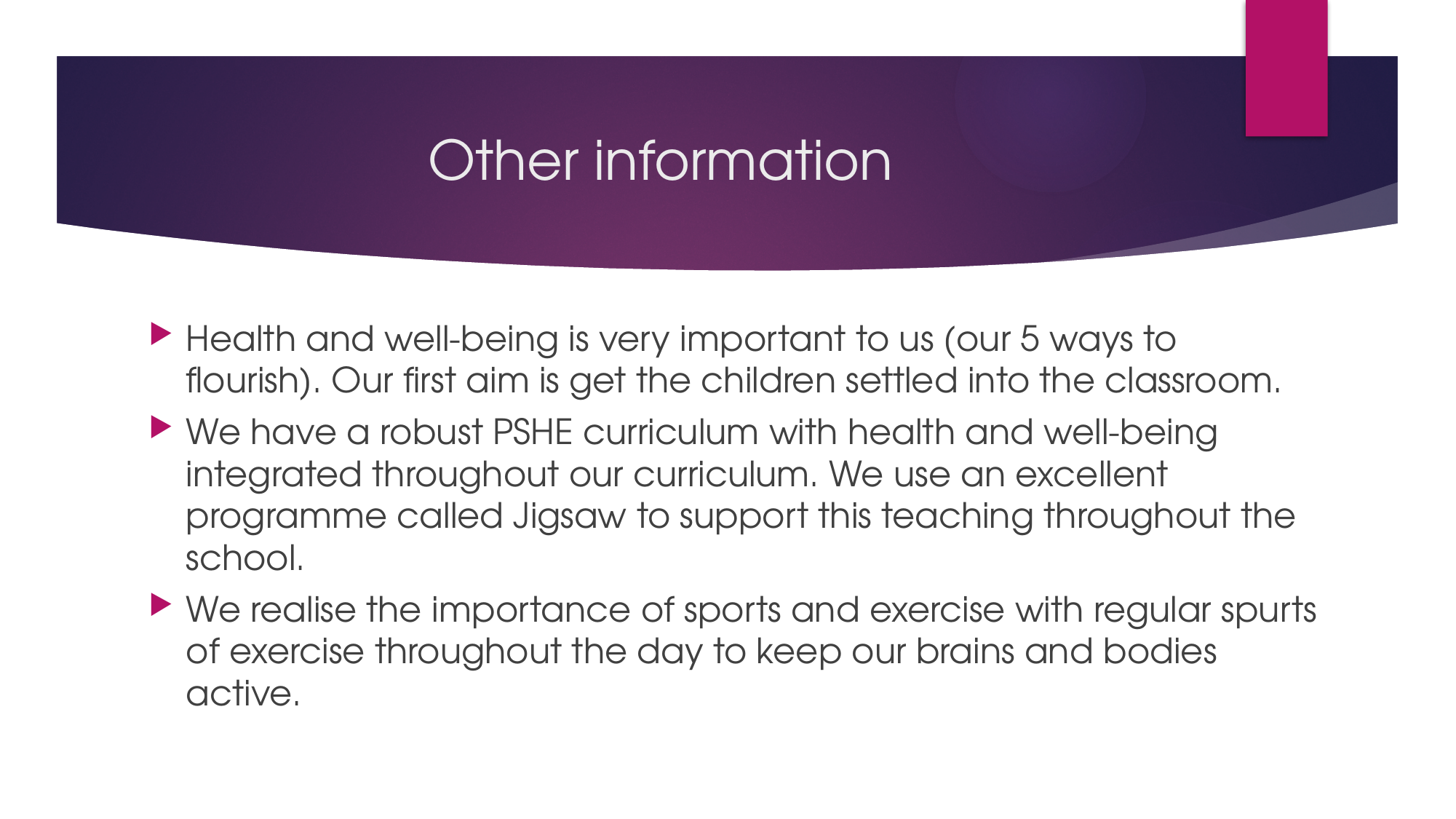

# Other information
Health and well-being is very important to us (our 5 ways to flourish). Our first aim is get the children settled into the classroom.
We have a robust PSHE curriculum with health and well-being integrated throughout our curriculum. We use an excellent programme called Jigsaw to support this teaching throughout the school.
We realise the importance of sports and exercise with regular spurts of exercise throughout the day to keep our brains and bodies active.